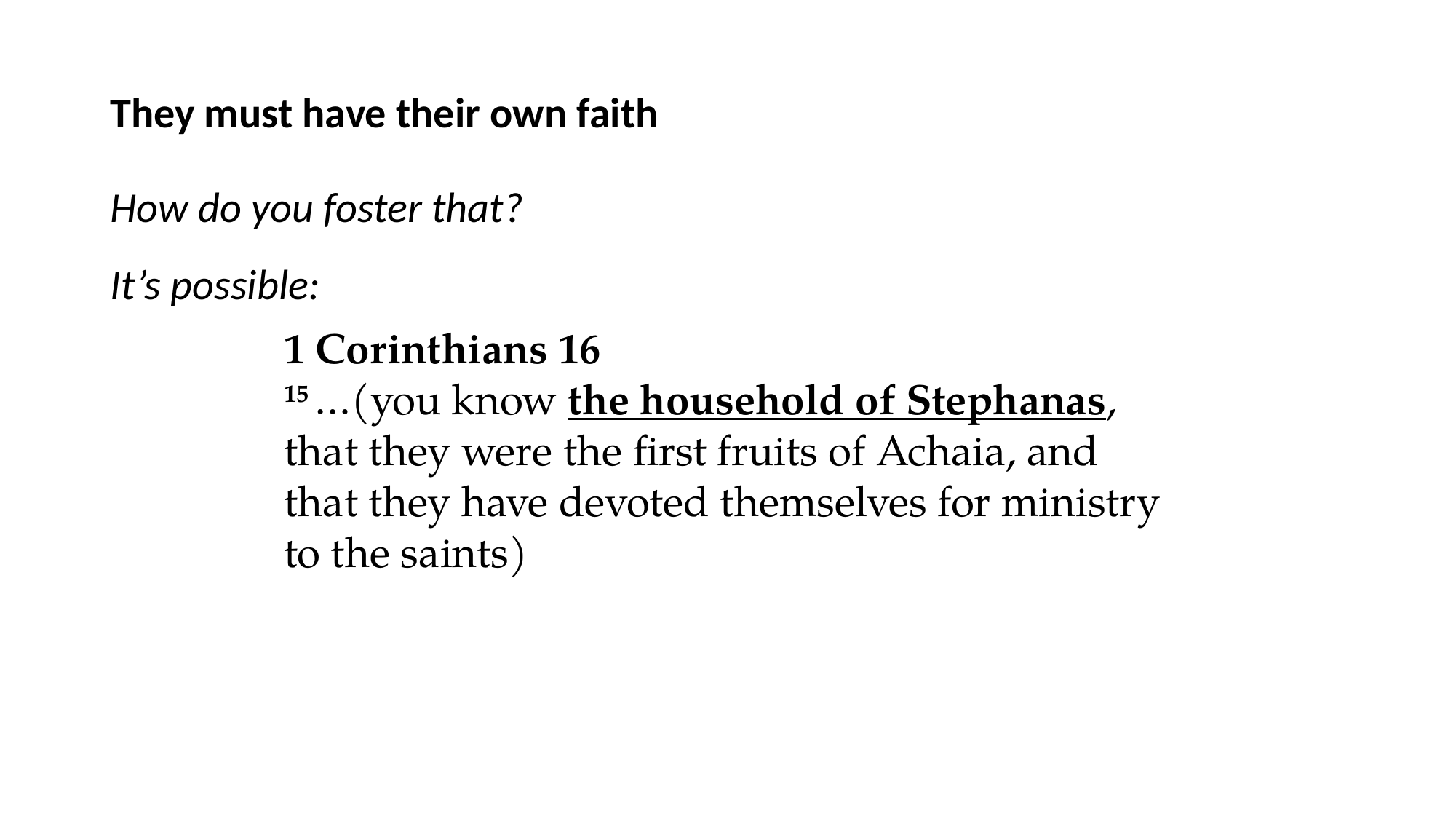

They must have their own faith

How do you foster that?
It’s possible:
1 Corinthians 16
15 …(you know the household of Stephanas, that they were the first fruits of Achaia, and that they have devoted themselves for ministry to the saints)